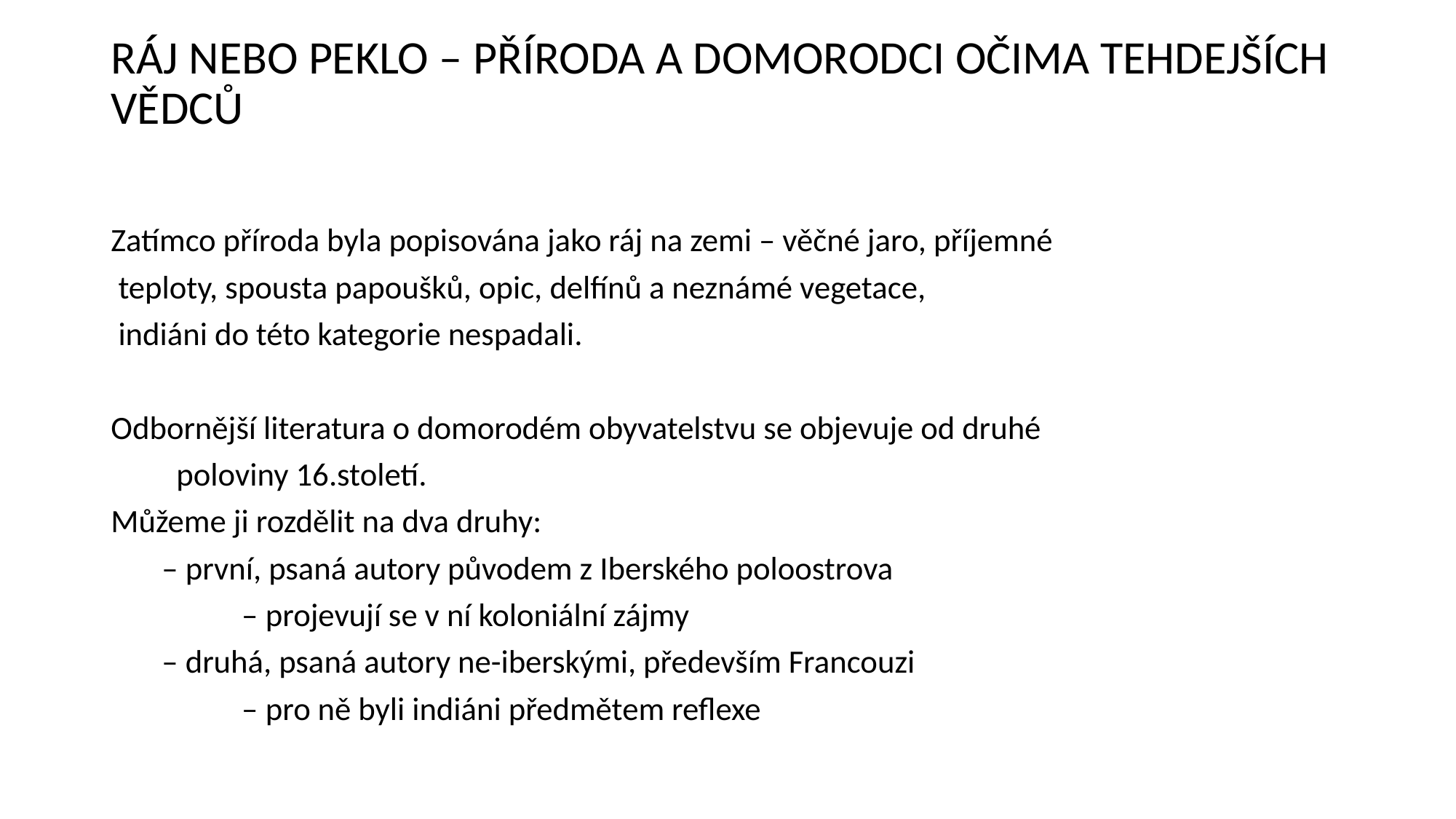

# RÁJ NEBO PEKLO – PŘÍRODA A DOMORODCI OČIMA TEHDEJŠÍCH VĚDCŮ
Zatímco příroda byla popisována jako ráj na zemi – věčné jaro, příjemné
 teploty, spousta papoušků, opic, delfínů a neznámé vegetace,
 indiáni do této kategorie nespadali.

Odbornější literatura o domorodém obyvatelstvu se objevuje od druhé
         poloviny 16.století.
Můžeme ji rozdělit na dva druhy:
       – první, psaná autory původem z Iberského poloostrova
                  – projevují se v ní koloniální zájmy
       – druhá, psaná autory ne-iberskými, především Francouzi
                  – pro ně byli indiáni předmětem reflexe